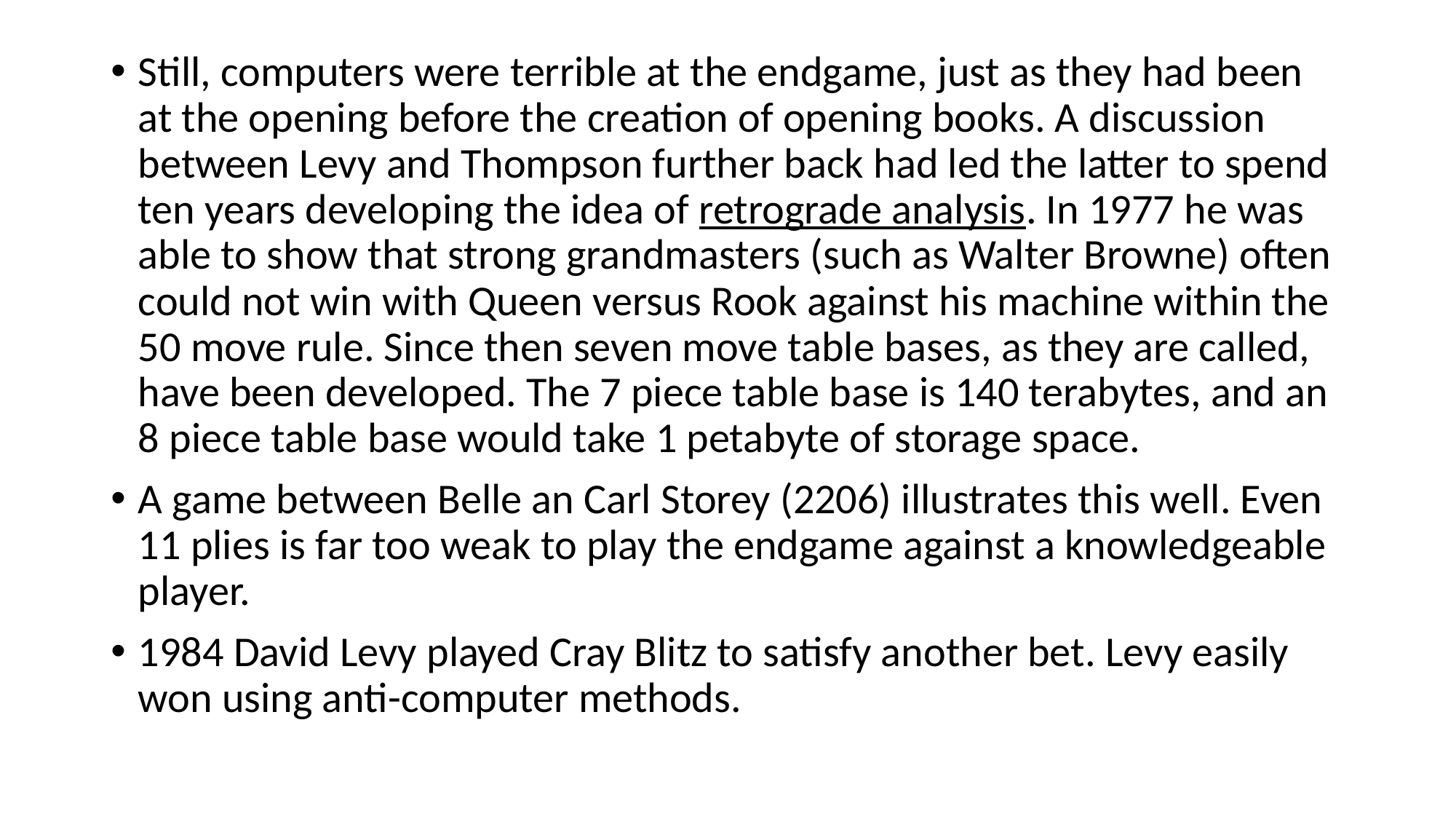

Still, computers were terrible at the endgame, just as they had been at the opening before the creation of opening books. A discussion between Levy and Thompson further back had led the latter to spend ten years developing the idea of retrograde analysis. In 1977 he was able to show that strong grandmasters (such as Walter Browne) often could not win with Queen versus Rook against his machine within the 50 move rule. Since then seven move table bases, as they are called, have been developed. The 7 piece table base is 140 terabytes, and an 8 piece table base would take 1 petabyte of storage space.
A game between Belle an Carl Storey (2206) illustrates this well. Even 11 plies is far too weak to play the endgame against a knowledgeable player.
1984 David Levy played Cray Blitz to satisfy another bet. Levy easily won using anti-computer methods.